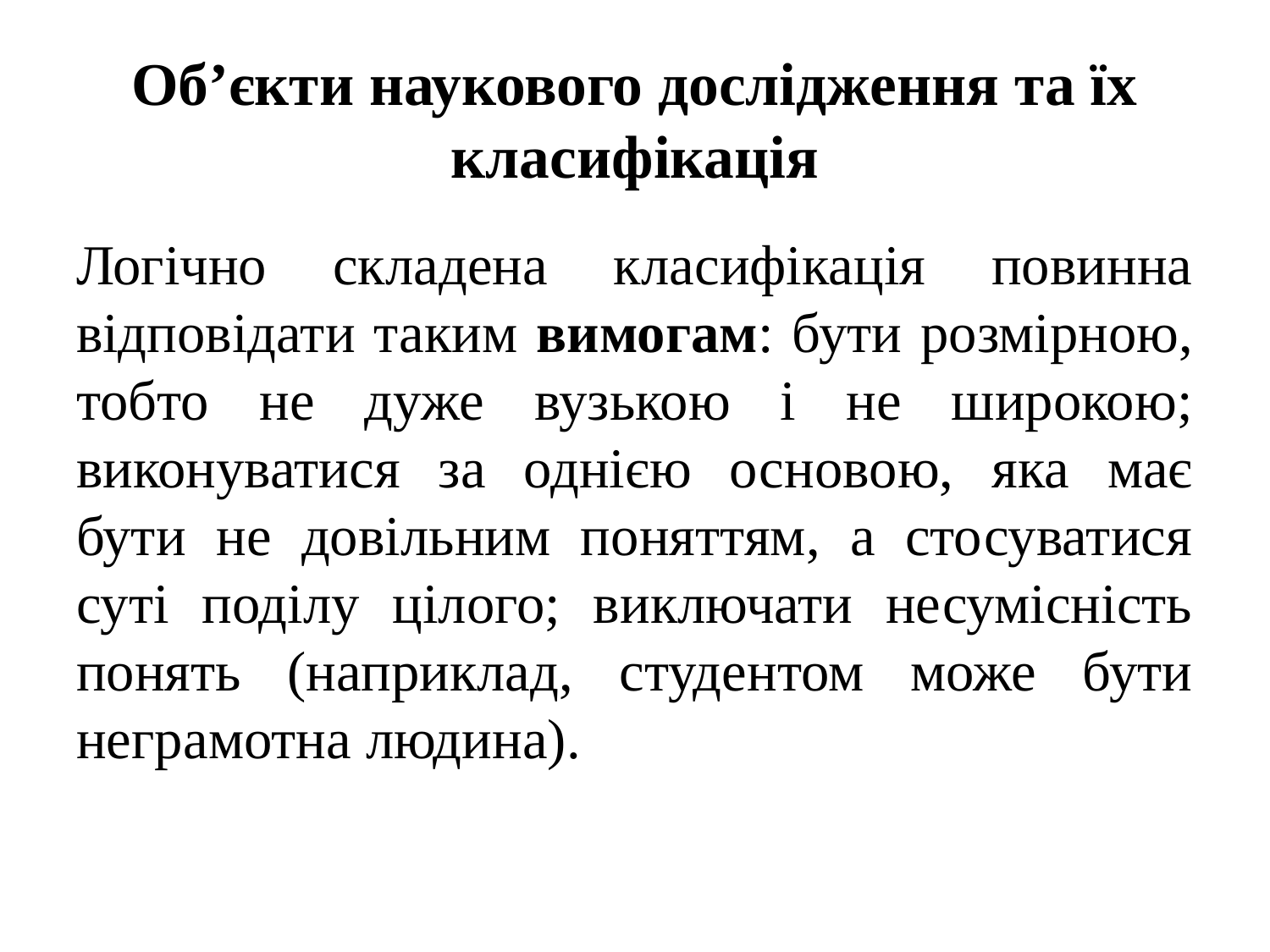

# Об’єкти наукового дослідження та їх класифікація
Логічно складена класифікація повинна відповідати таким вимогам: бути розмірною, тобто не дуже вузькою і не широкою; виконуватися за однією основою, яка має бути не довільним поняттям, а стосуватися суті поділу цілого; виключати несумісність понять (наприклад, студентом може бути неграмотна людина).